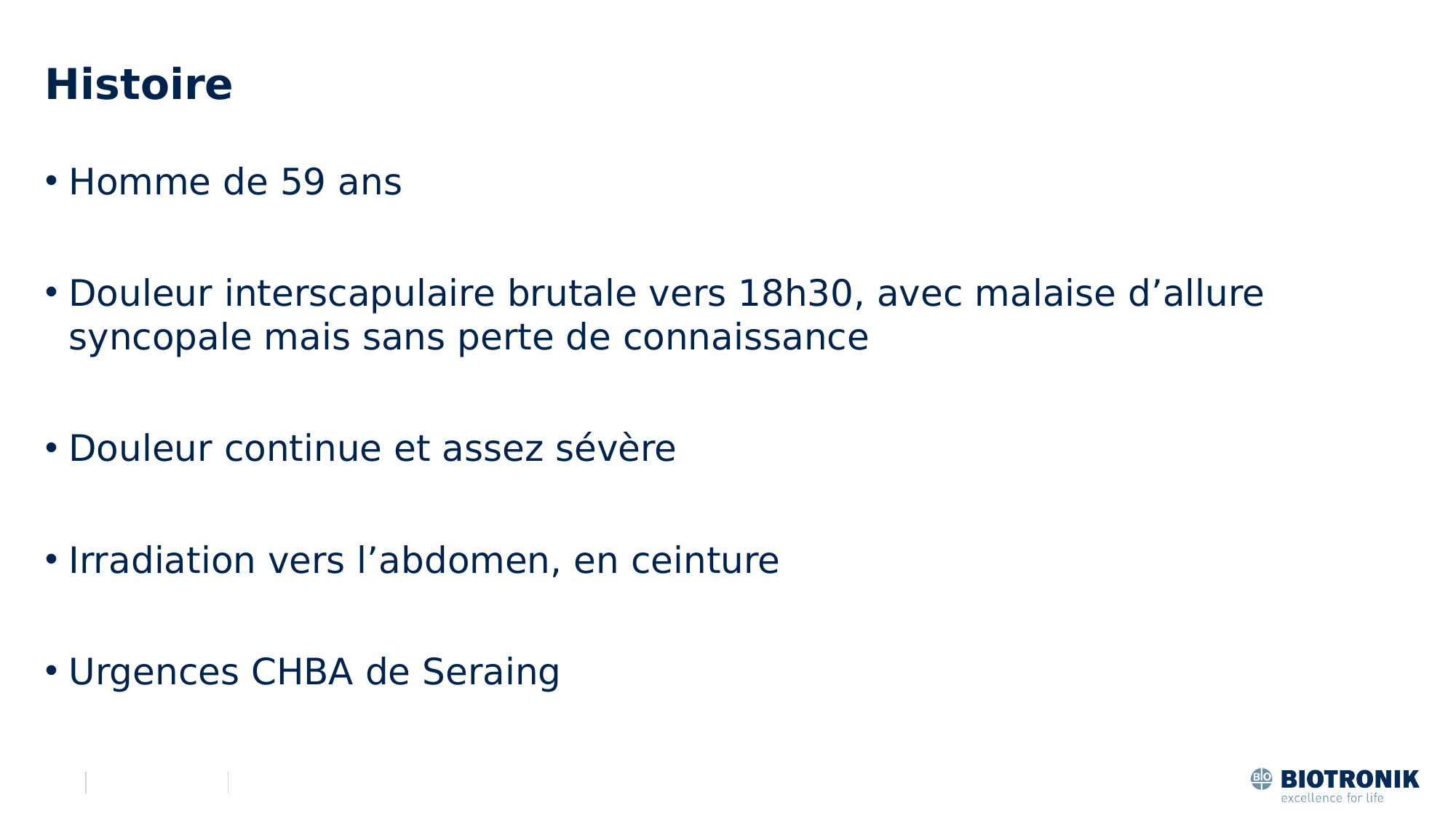

# Histoire
Homme de 59 ans

Douleur interscapulaire brutale vers 18h30, avec malaise d’allure syncopale mais sans perte de connaissance

Douleur continue et assez sévère

Irradiation vers l’abdomen, en ceinture

Urgences CHBA de Seraing